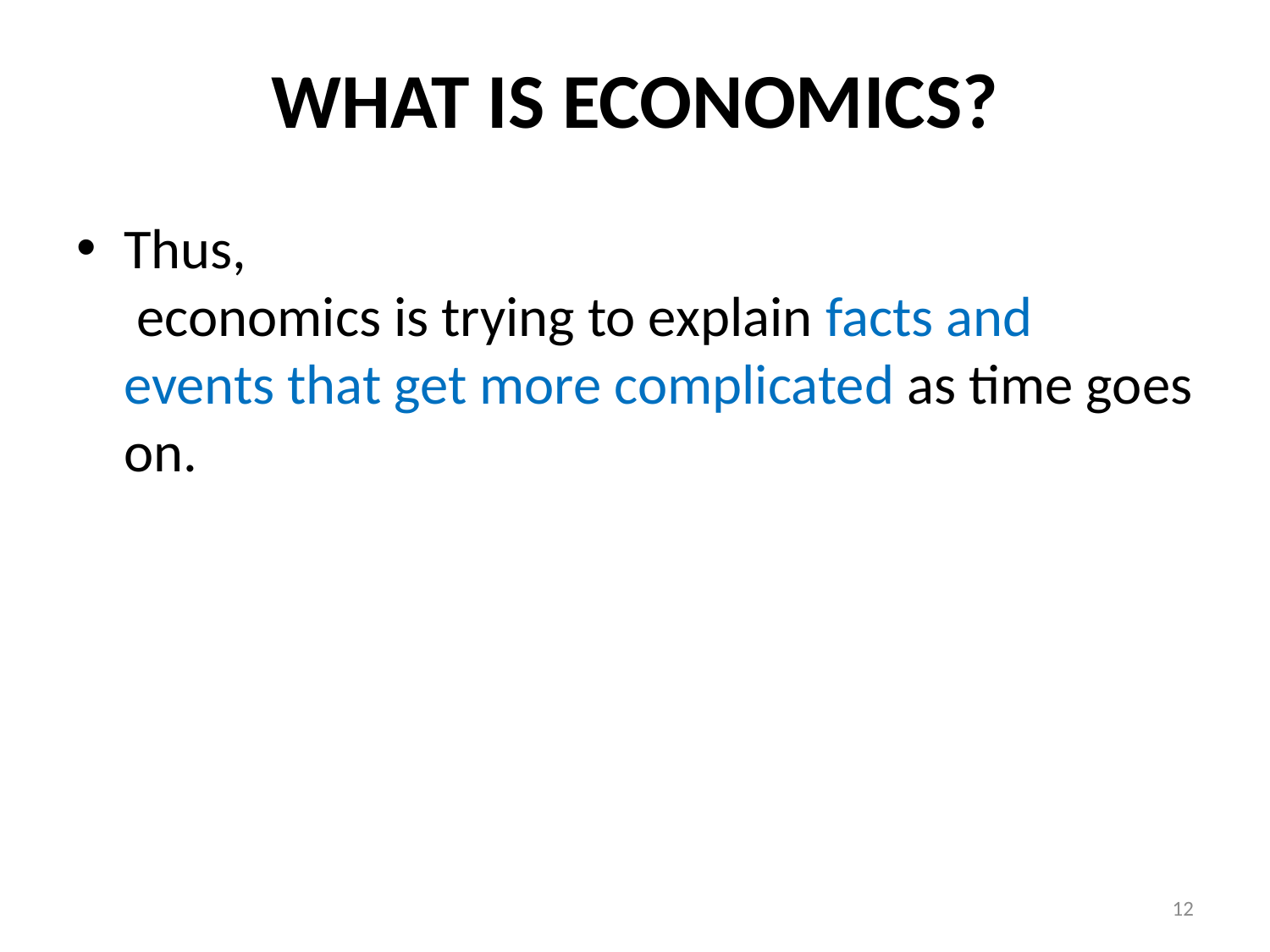

# WHAT IS ECONOMICS?
Thus,                                                                            economics is trying to explain facts and events that get more complicated as time goes on.
12